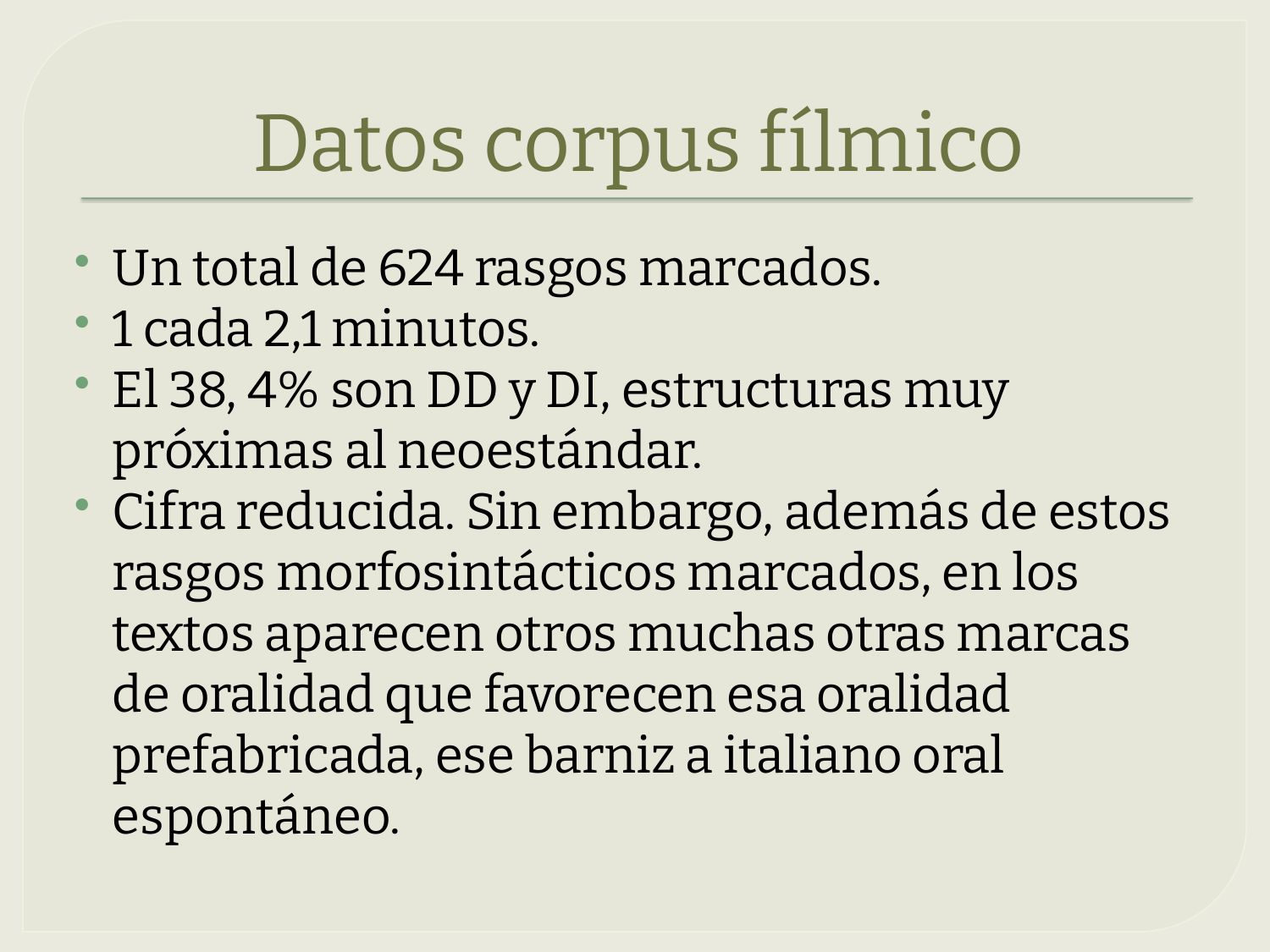

# Datos corpus fílmico
Un total de 624 rasgos marcados.
1 cada 2,1 minutos.
El 38, 4% son DD y DI, estructuras muy próximas al neoestándar.
Cifra reducida. Sin embargo, además de estos rasgos morfosintácticos marcados, en los textos aparecen otros muchas otras marcas de oralidad que favorecen esa oralidad prefabricada, ese barniz a italiano oral espontáneo.